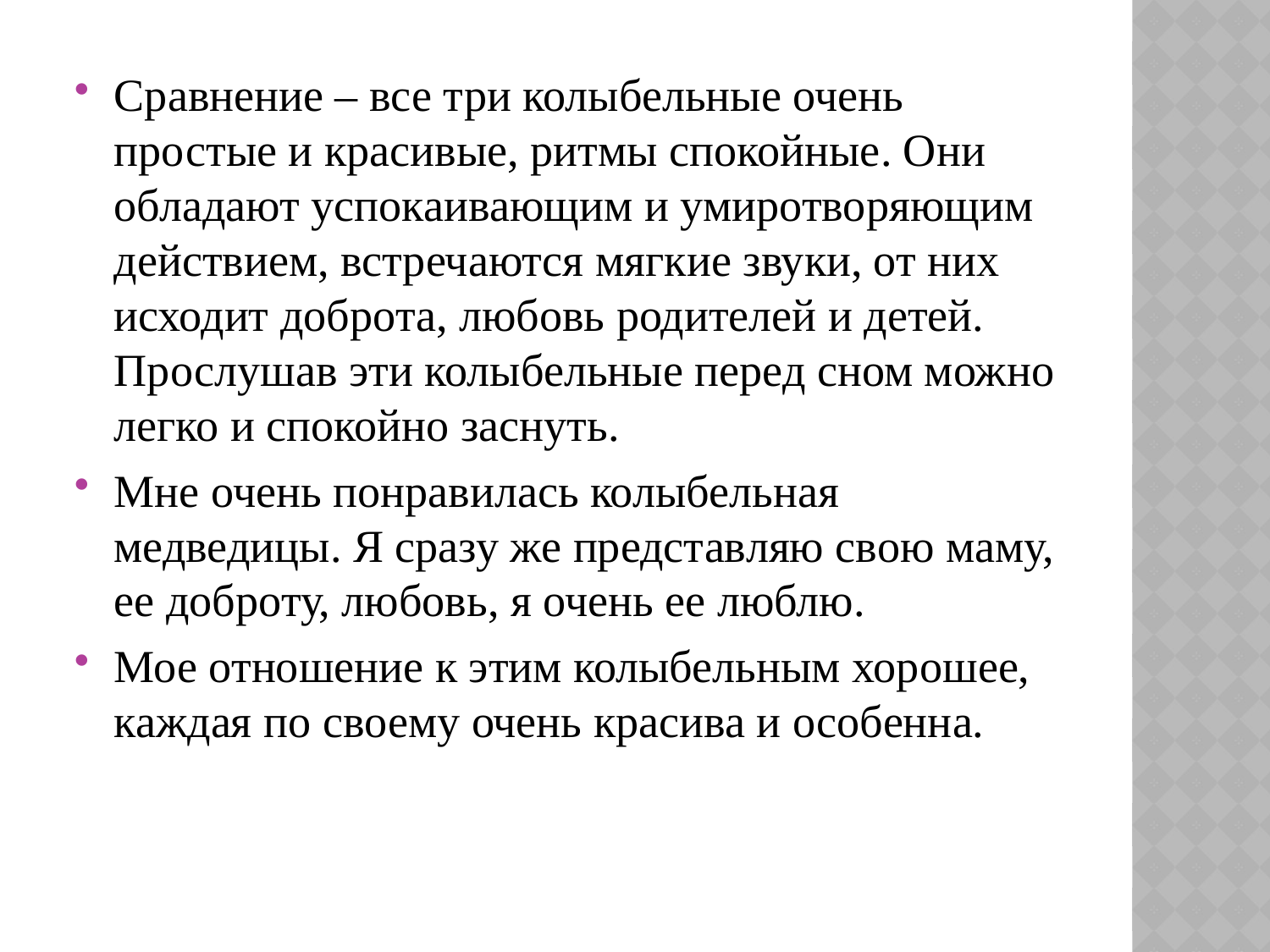

Сравнение – все три колыбельные очень простые и красивые, ритмы спокойные. Они обладают успокаивающим и умиротворяющим действием, встречаются мягкие звуки, от них исходит доброта, любовь родителей и детей. Прослушав эти колыбельные перед сном можно легко и спокойно заснуть.
Мне очень понравилась колыбельная медведицы. Я сразу же представляю свою маму, ее доброту, любовь, я очень ее люблю.
Мое отношение к этим колыбельным хорошее, каждая по своему очень красива и особенна.